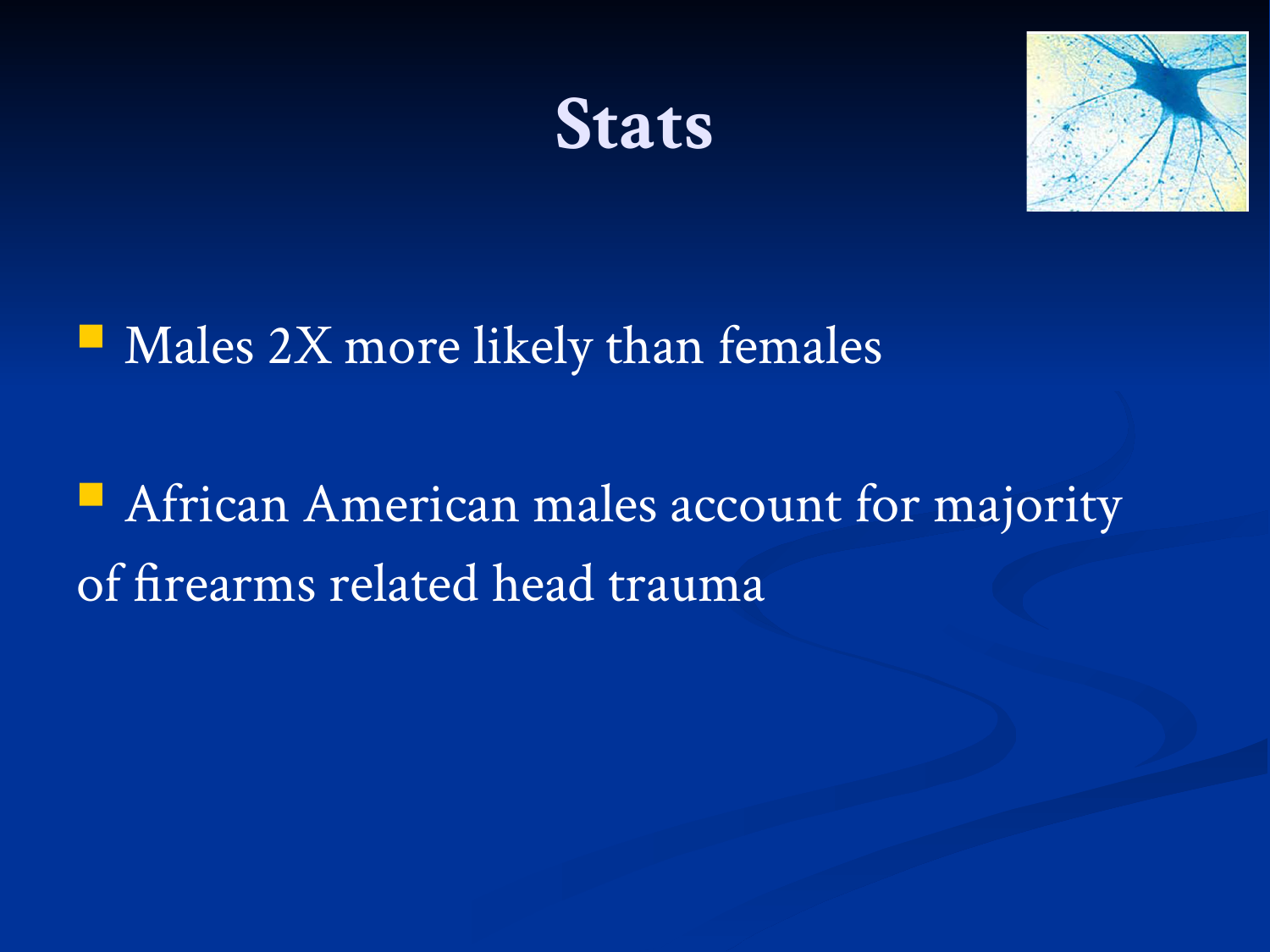

# Stats

Males 2X more likely than females

African American males account for majority
of firearms related head trauma